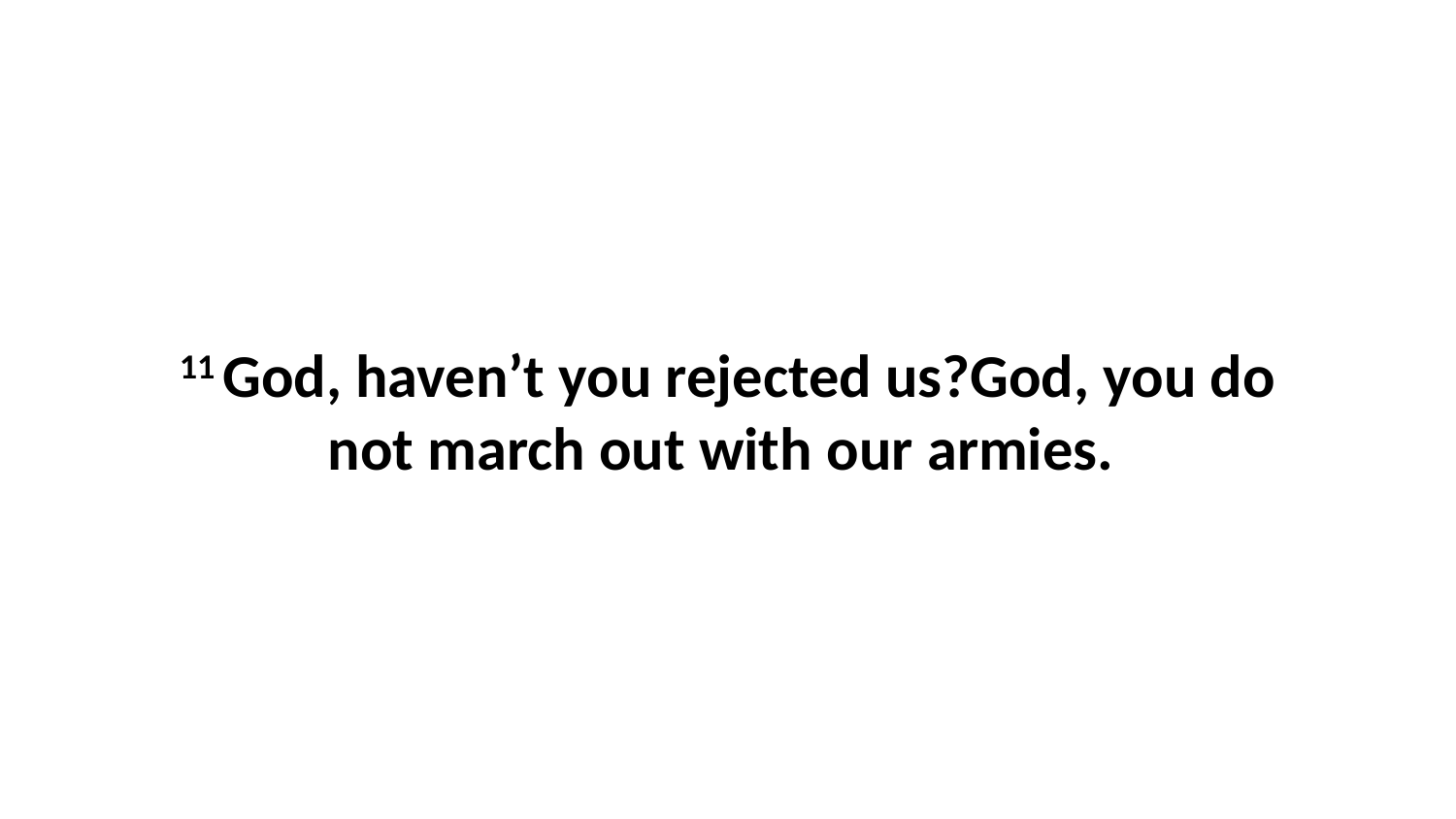

11 God, haven’t you rejected us?God, you do not march out with our armies.